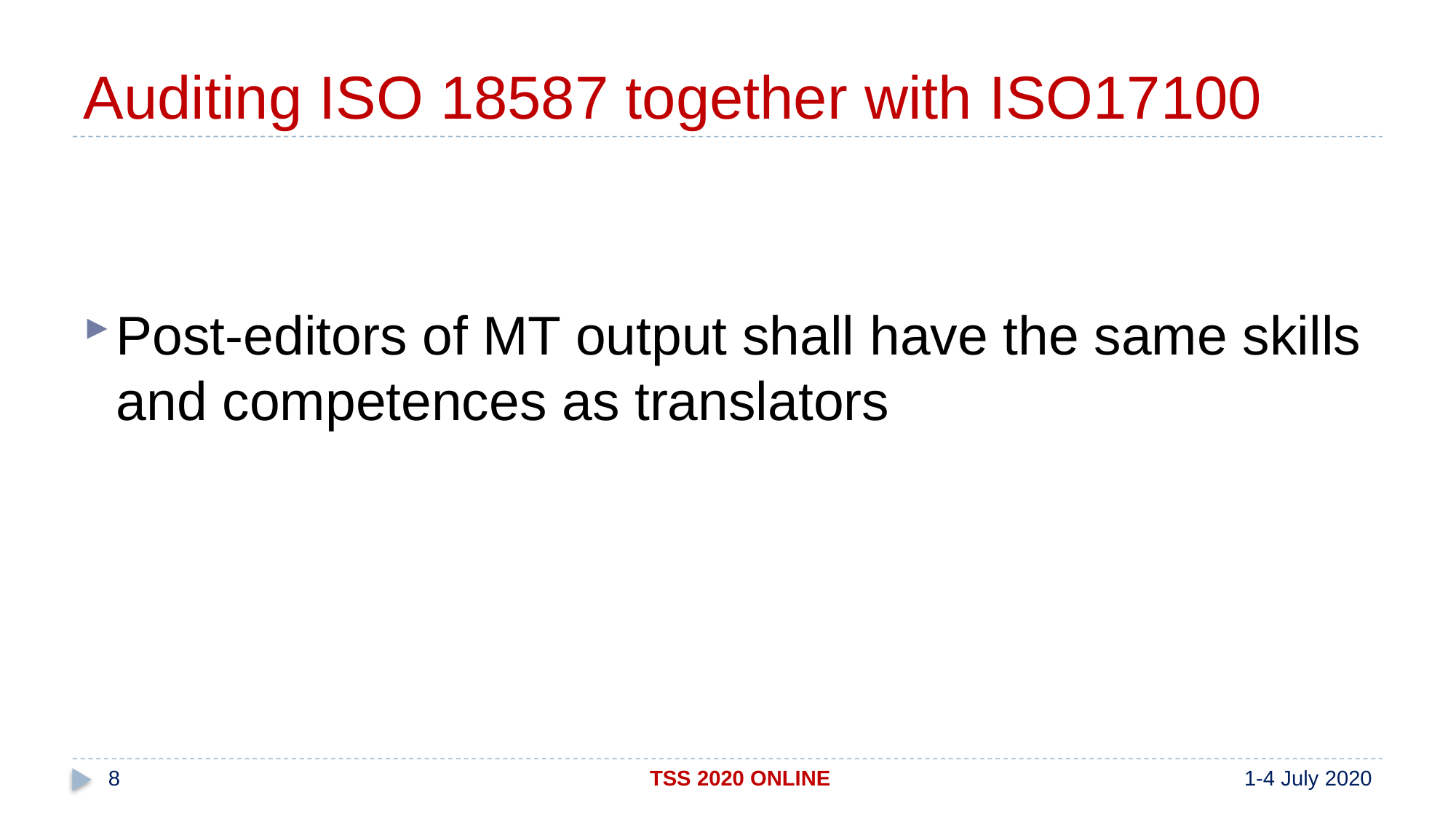

# Auditing ISO 18587 together with ISO17100

Post-editors of MT output shall have the same skills and competences as translators
8
TSS 2020 ONLINE
1-4 July 2020